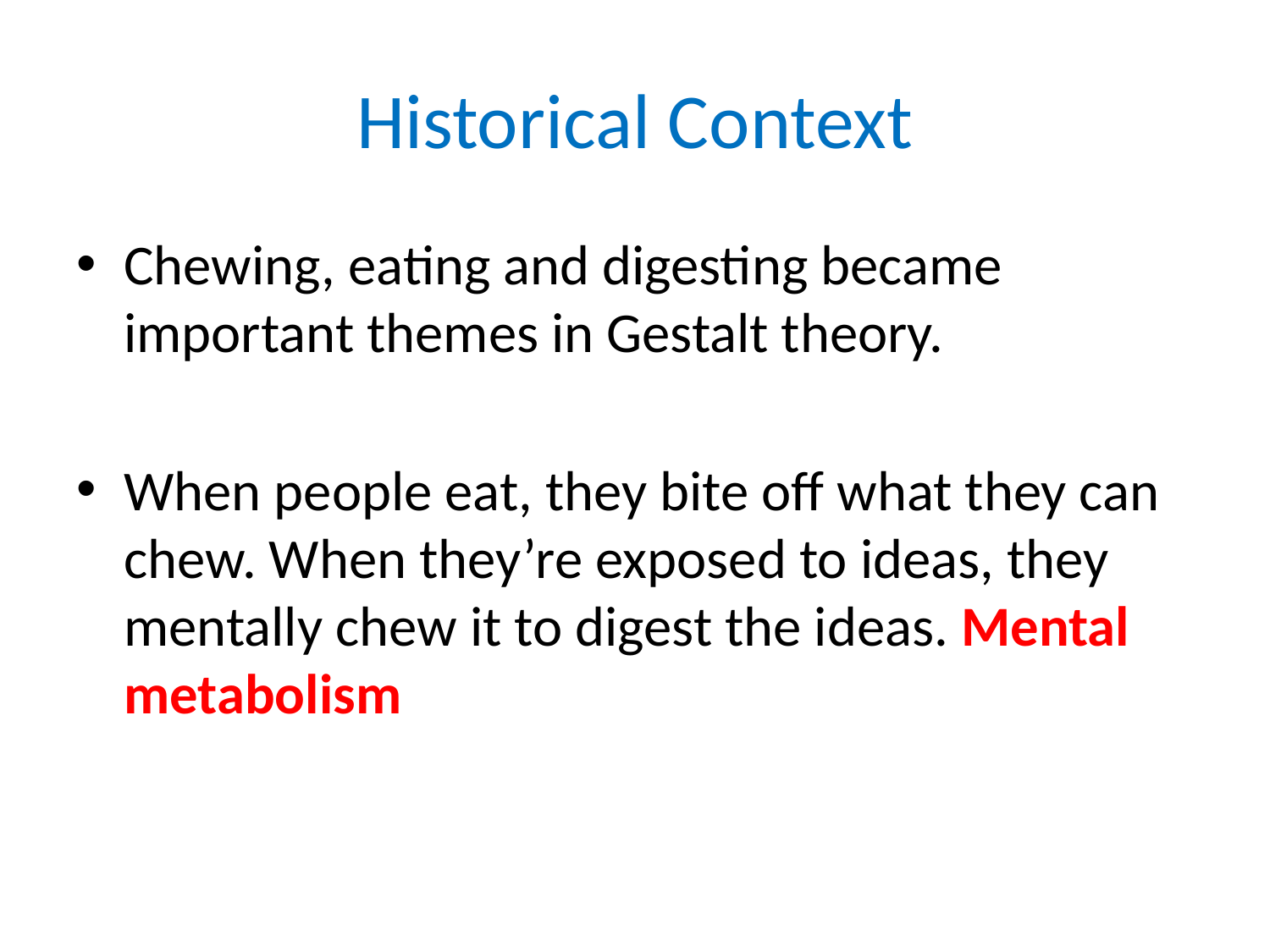

# Historical Context
Chewing, eating and digesting became important themes in Gestalt theory.

When people eat, they bite off what they can chew. When they’re exposed to ideas, they mentally chew it to digest the ideas. Mental metabolism